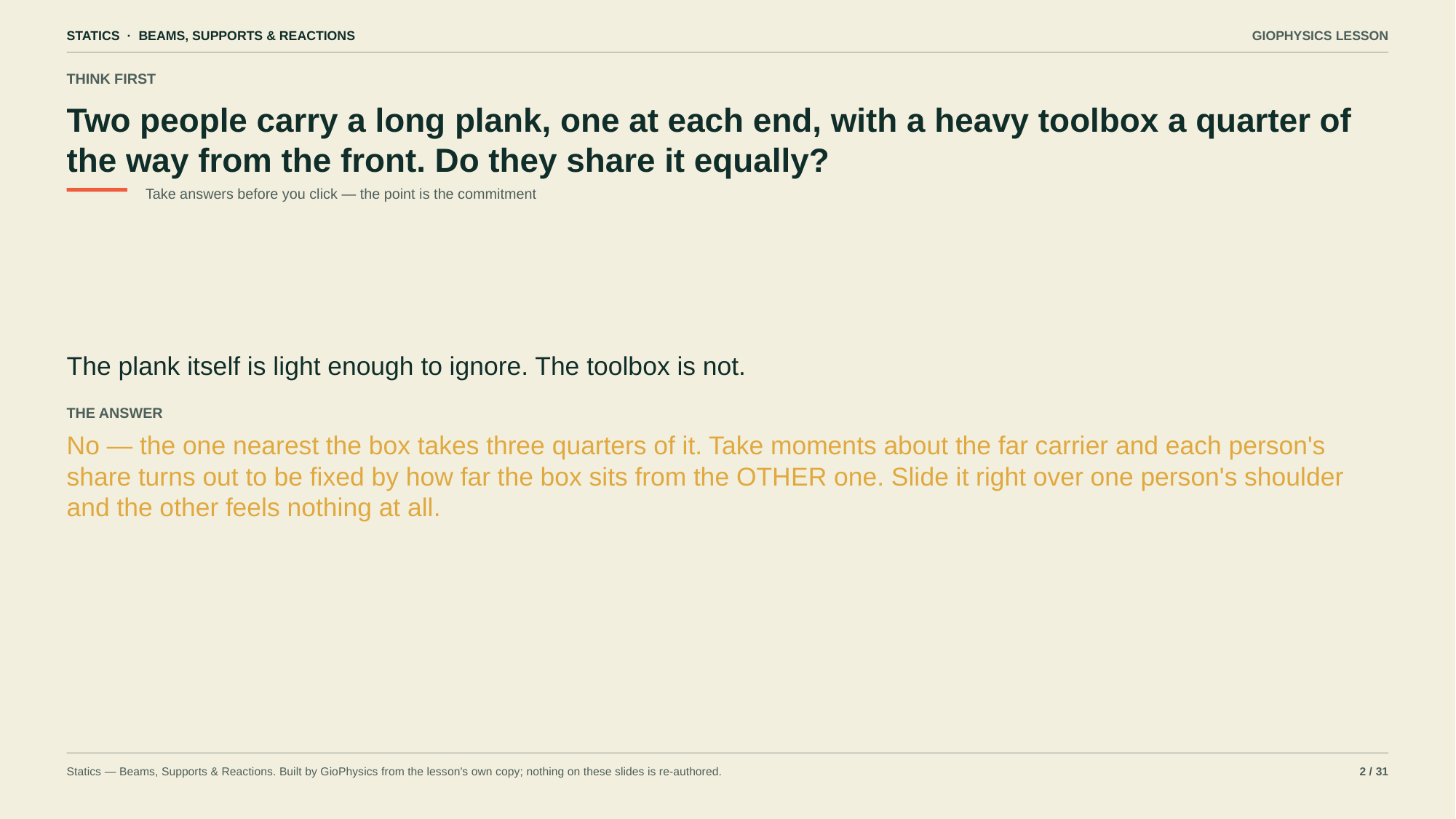

STATICS  ·  BEAMS, SUPPORTS & REACTIONS
GIOPHYSICS LESSON

THINK FIRST
Two people carry a long plank, one at each end, with a heavy toolbox a quarter of the way from the front. Do they share it equally?
Take answers before you click — the point is the commitment

The plank itself is light enough to ignore. The toolbox is not.
THE ANSWER
No — the one nearest the box takes three quarters of it. Take moments about the far carrier and each person's share turns out to be fixed by how far the box sits from the OTHER one. Slide it right over one person's shoulder and the other feels nothing at all.

Statics — Beams, Supports & Reactions. Built by GioPhysics from the lesson's own copy; nothing on these slides is re-authored.
2 / 31